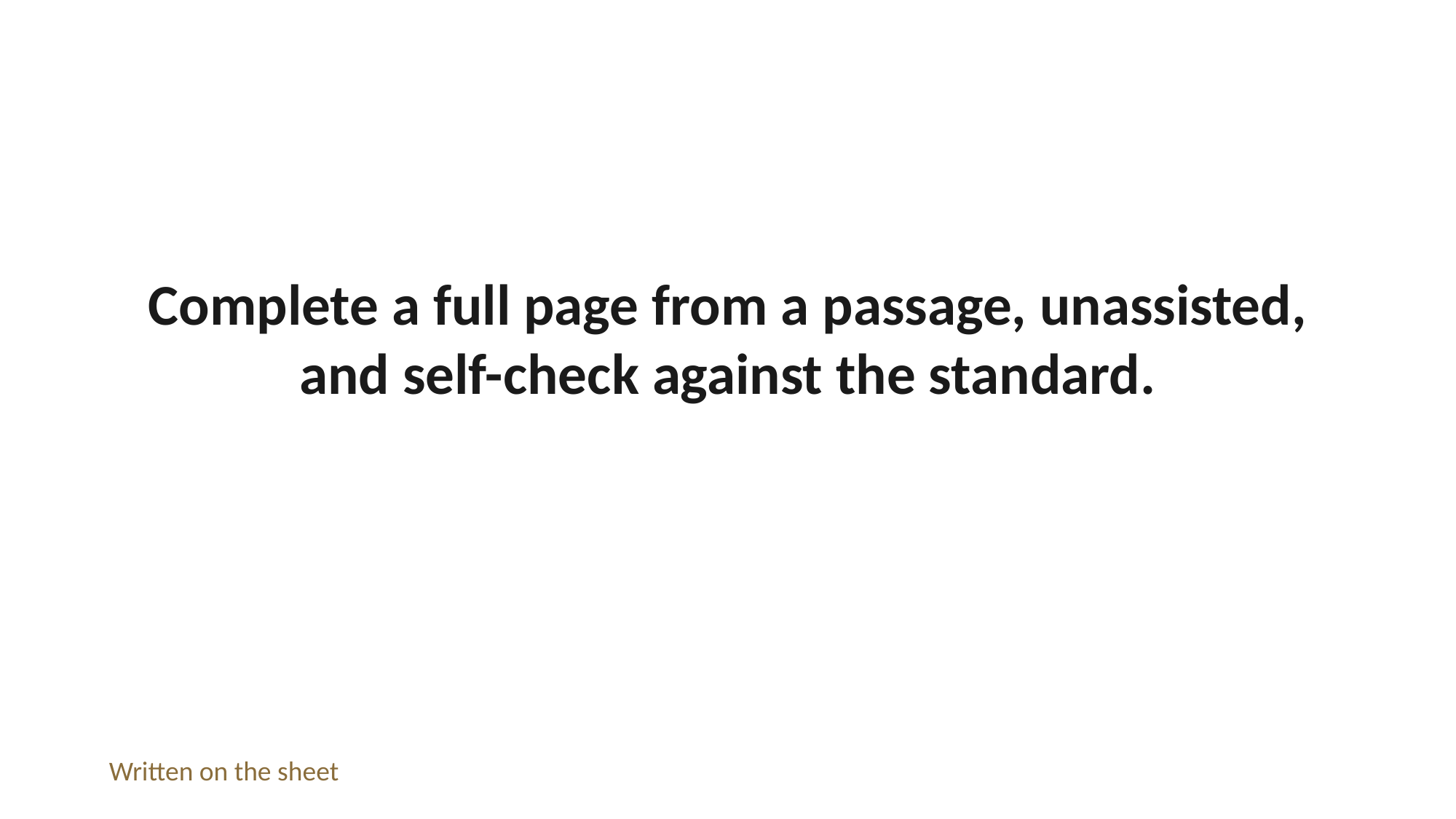

Complete a full page from a passage, unassisted, and self-check against the standard.
Written on the sheet